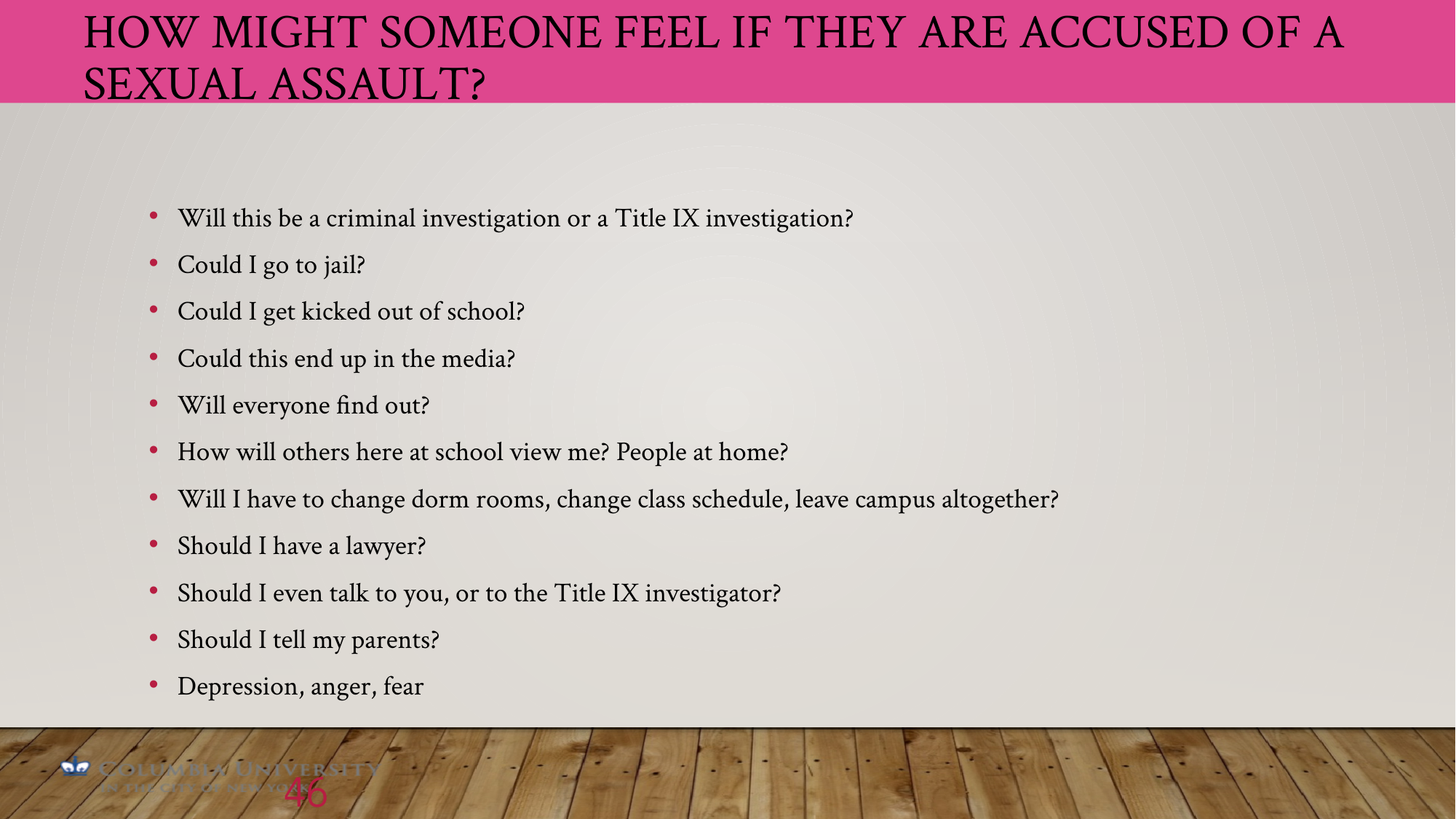

# How might someone feel if they are accused of a sexual assault?

Will this be a criminal investigation or a Title IX investigation?
Could I go to jail?
Could I get kicked out of school?
Could this end up in the media?
Will everyone find out?
How will others here at school view me? People at home?
Will I have to change dorm rooms, change class schedule, leave campus altogether?
Should I have a lawyer?
Should I even talk to you, or to the Title IX investigator?
Should I tell my parents?
Depression, anger, fear
46